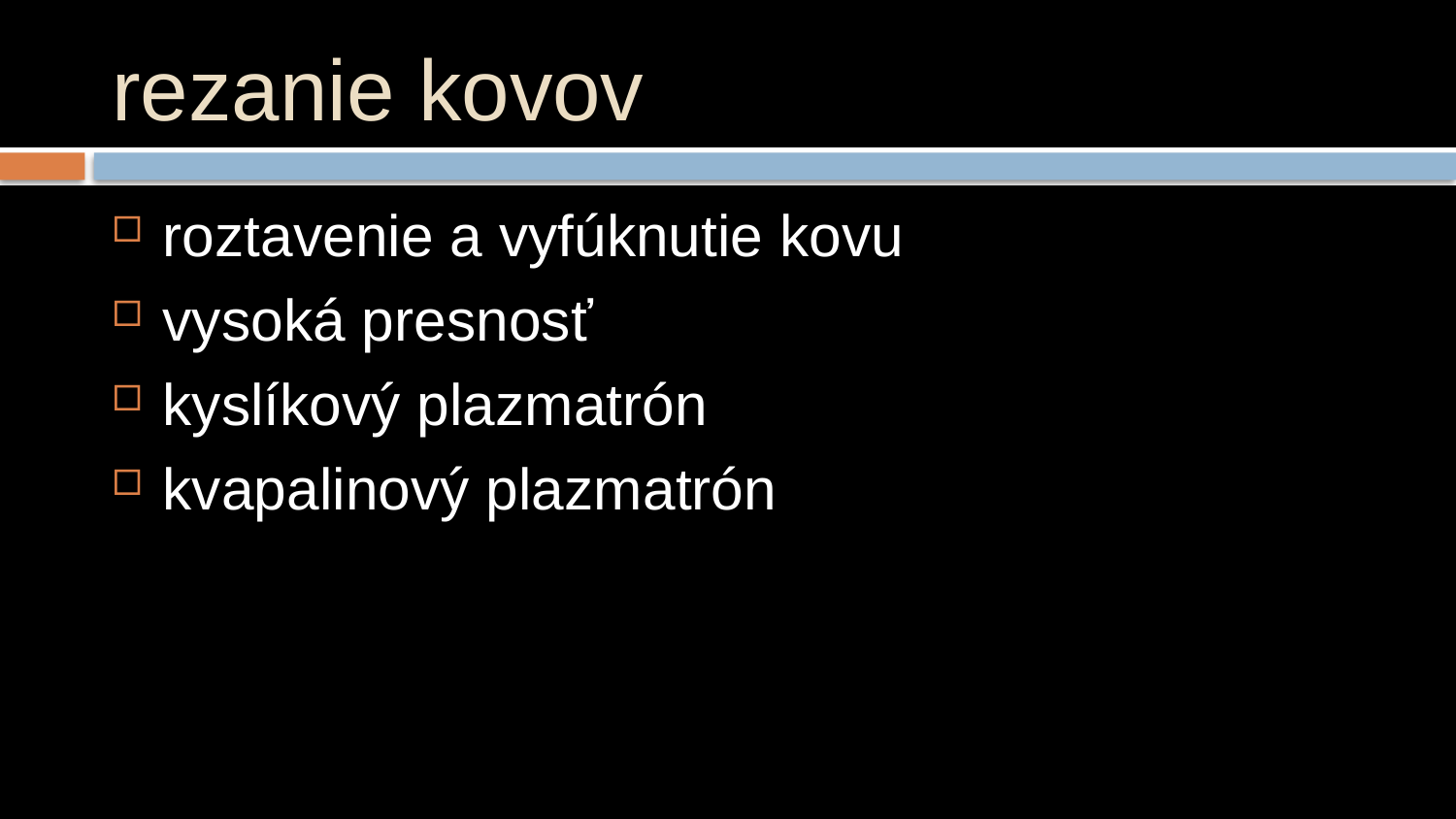

# rezanie kovov
roztavenie a vyfúknutie kovu
vysoká presnosť
kyslíkový plazmatrón
kvapalinový plazmatrón